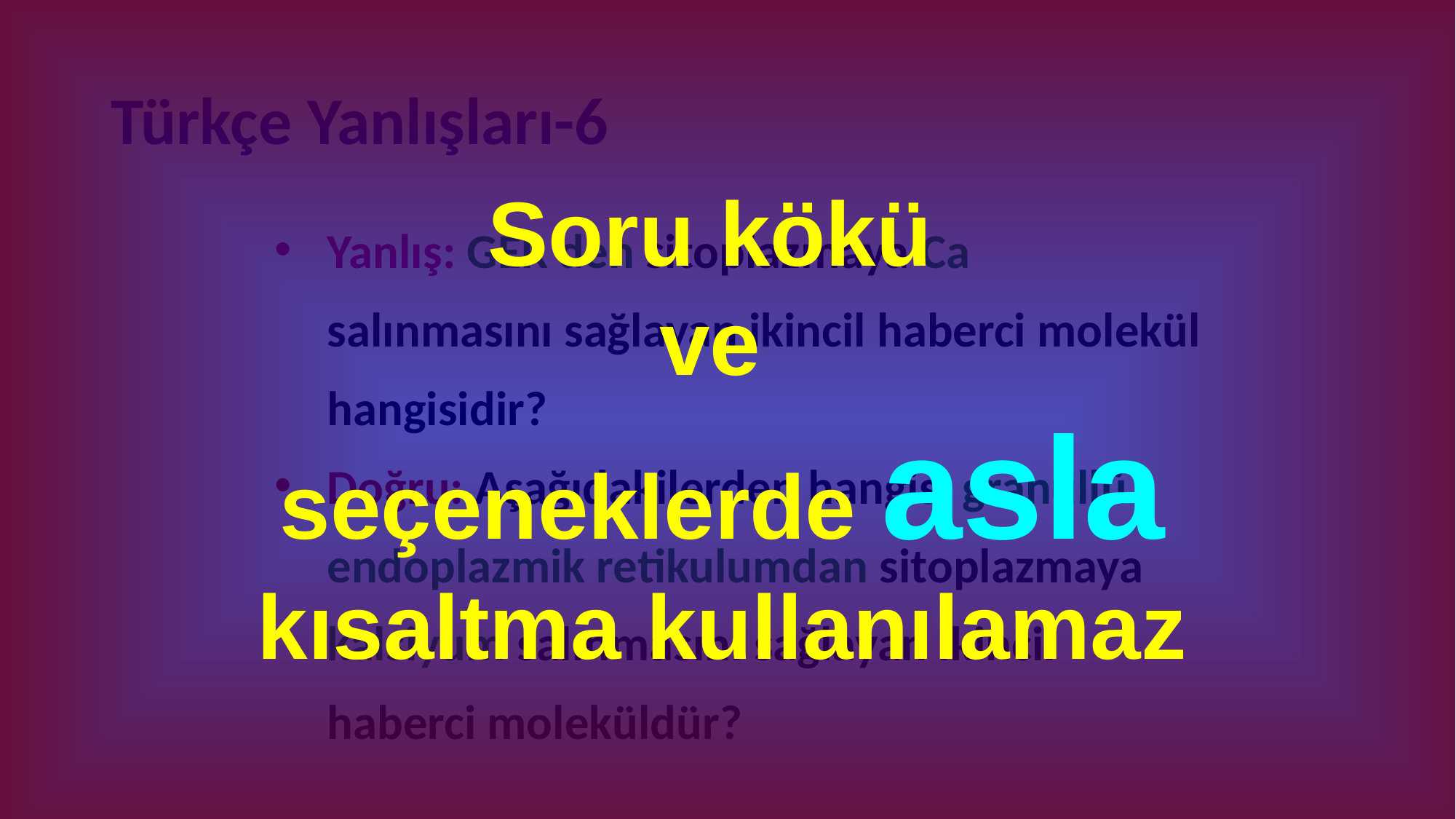

Soru kökü
ve
seçeneklerde asla
kısaltma kullanılamaz
# Türkçe Yanlışları-6
Yanlış: GER’den sitoplazmaya Ca salınmasını sağlayan ikincil haberci molekül hangisidir?
Doğru: Aşağıdakilerden hangisi granüllü endoplazmik retikulumdan sitoplazmaya kalsiyum salınmasını sağlayan ikincil haberci moleküldür?